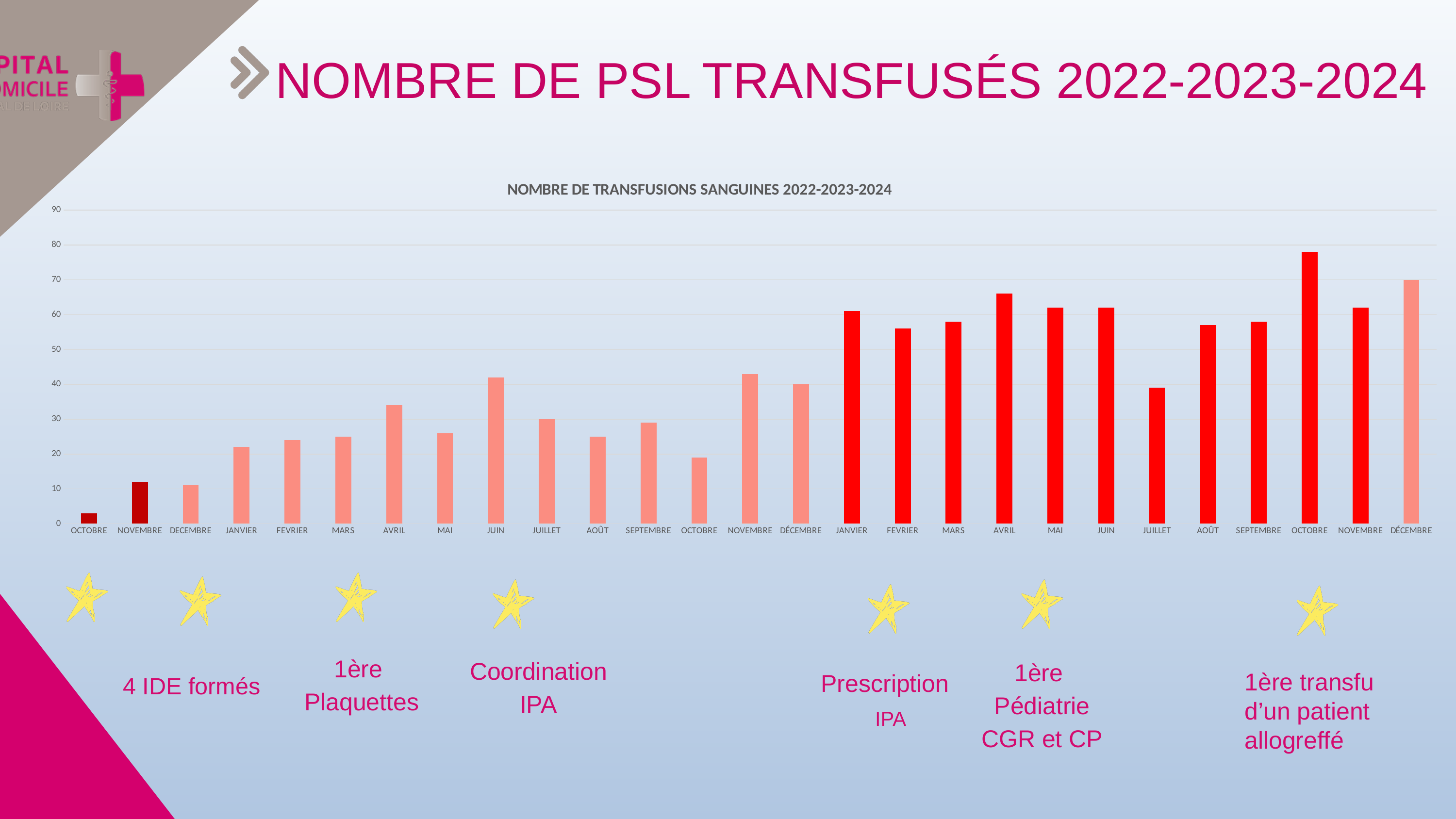

NOMBRE DE PSL TRANSFUSÉS 2022-2023-2024

### Chart: NOMBRE DE TRANSFUSIONS SANGUINES 2022-2023-2024

| Category |  |
|---|---|
| OCTOBRE | 3.0 |
| NOVEMBRE | 12.0 |
| DECEMBRE | 11.0 |
| JANVIER | 22.0 |
| FEVRIER | 24.0 |
| MARS | 25.0 |
| AVRIL | 34.0 |
| MAI | 26.0 |
| JUIN | 42.0 |
| JUILLET | 30.0 |
| AOÛT | 25.0 |
| SEPTEMBRE | 29.0 |
| OCTOBRE | 19.0 |
| NOVEMBRE | 43.0 |
| DÉCEMBRE | 40.0 |
| JANVIER | 61.0 |
| FEVRIER | 56.0 |
| MARS | 58.0 |
| AVRIL | 66.0 |
| MAI | 62.0 |
| JUIN | 62.0 |
| JUILLET | 39.0 |
| AOÛT | 57.0 |
| SEPTEMBRE | 58.0 |
| OCTOBRE | 78.0 |
| NOVEMBRE | 62.0 |
| DÉCEMBRE | 70.0 |

4 IDE formés
1ère
Plaquettes

1ère
Pédiatrie
CGR et CP
Coordination IPA
Prescription
IPA
1ère transfu d’un patient allogreffé